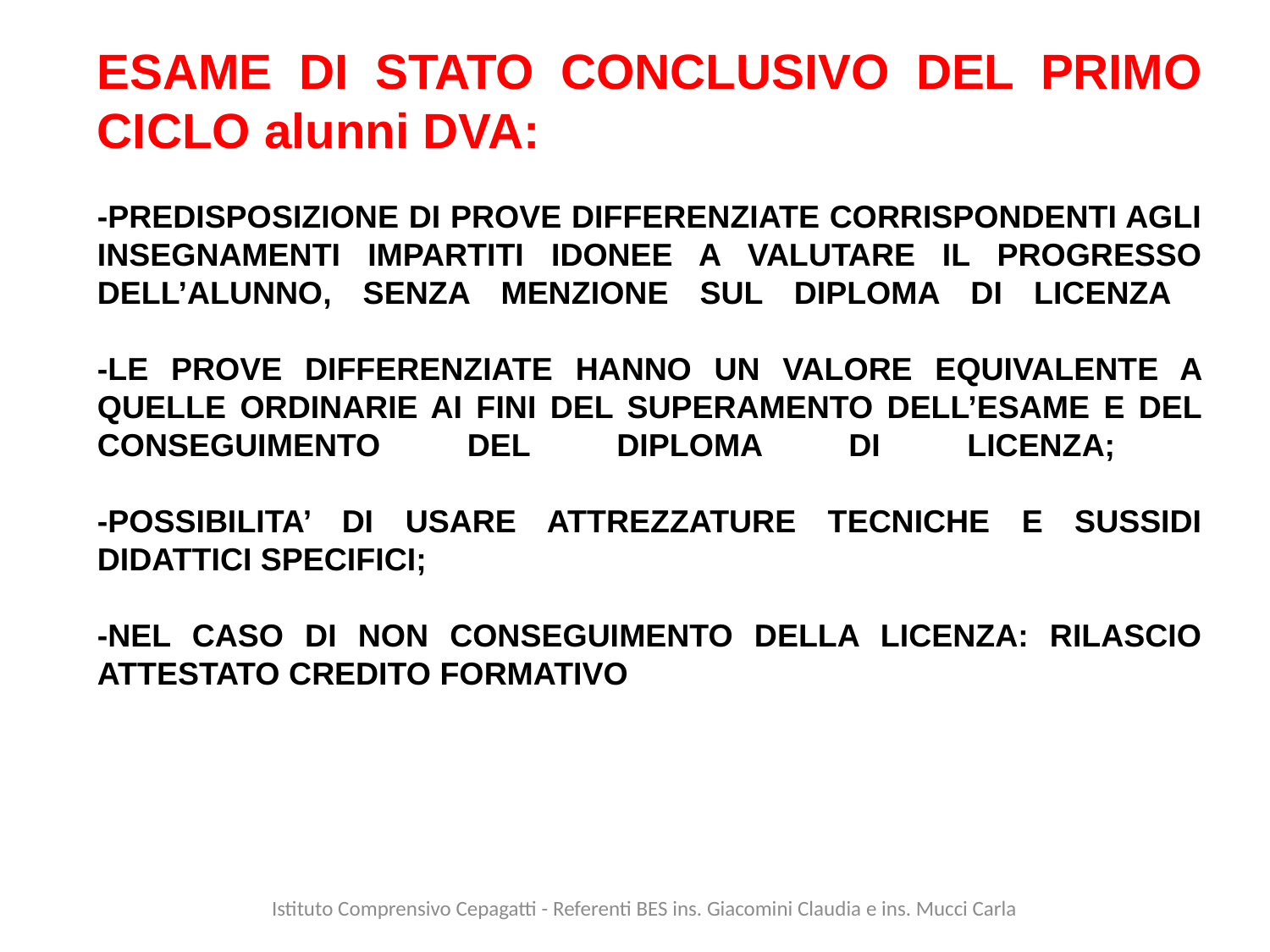

ESAME DI STATO CONCLUSIVO DEL PRIMO CICLO alunni DVA:
-PREDISPOSIZIONE DI PROVE DIFFERENZIATE CORRISPONDENTI AGLI INSEGNAMENTI IMPARTITI IDONEE A VALUTARE IL PROGRESSO DELL’ALUNNO, SENZA MENZIONE SUL DIPLOMA DI LICENZA
-LE PROVE DIFFERENZIATE HANNO UN VALORE EQUIVALENTE A QUELLE ORDINARIE AI FINI DEL SUPERAMENTO DELL’ESAME E DEL CONSEGUIMENTO DEL DIPLOMA DI LICENZA;
-POSSIBILITA’ DI USARE ATTREZZATURE TECNICHE E SUSSIDI DIDATTICI SPECIFICI;
-NEL CASO DI NON CONSEGUIMENTO DELLA LICENZA: RILASCIO ATTESTATO CREDITO FORMATIVO
Istituto Comprensivo Cepagatti - Referenti BES ins. Giacomini Claudia e ins. Mucci Carla